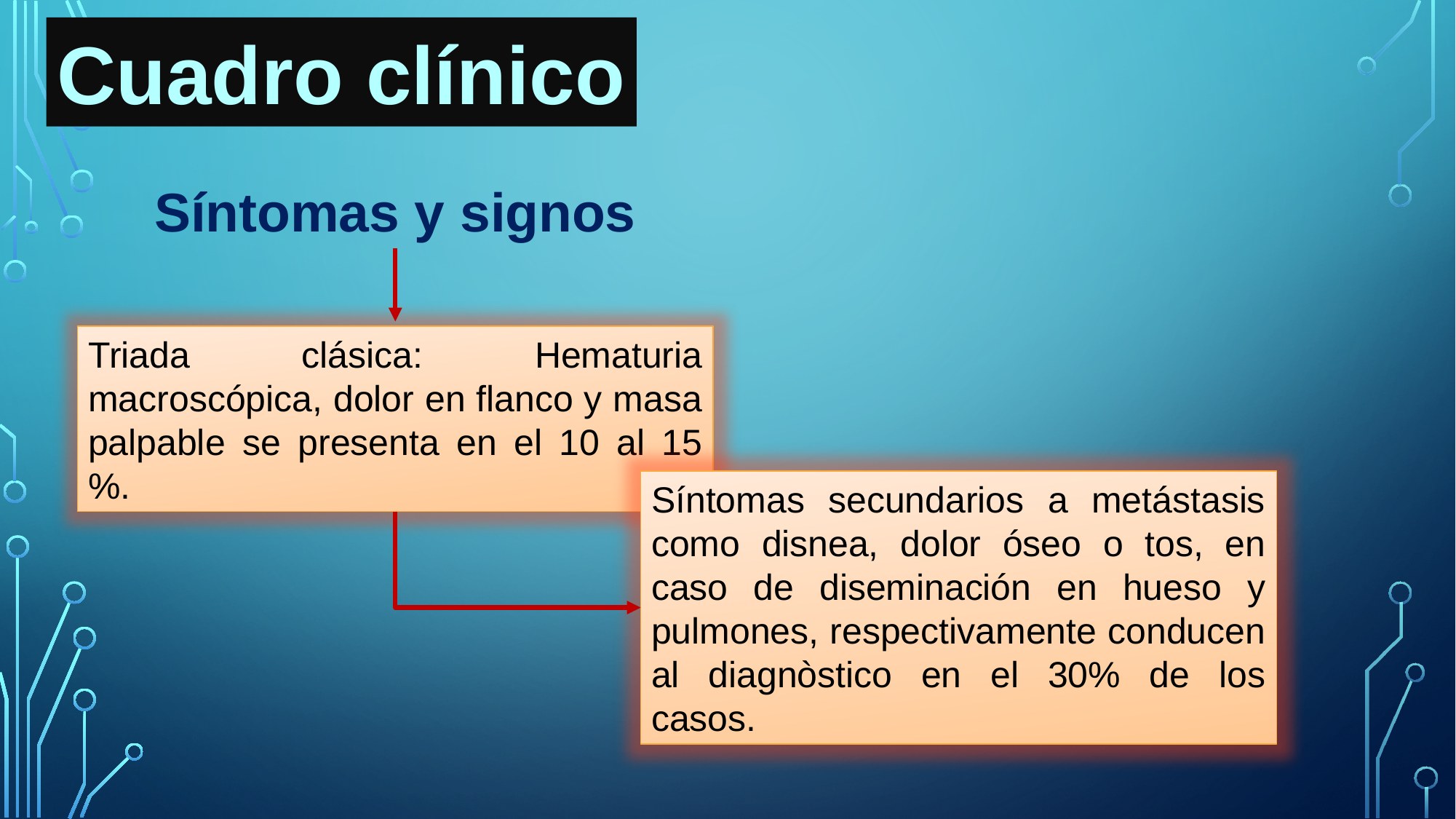

Cuadro clínico
Síntomas y signos
Triada clásica: Hematuria macroscópica, dolor en flanco y masa palpable se presenta en el 10 al 15 %.
Síntomas secundarios a metástasis como disnea, dolor óseo o tos, en caso de diseminación en hueso y pulmones, respectivamente conducen al diagnòstico en el 30% de los casos.